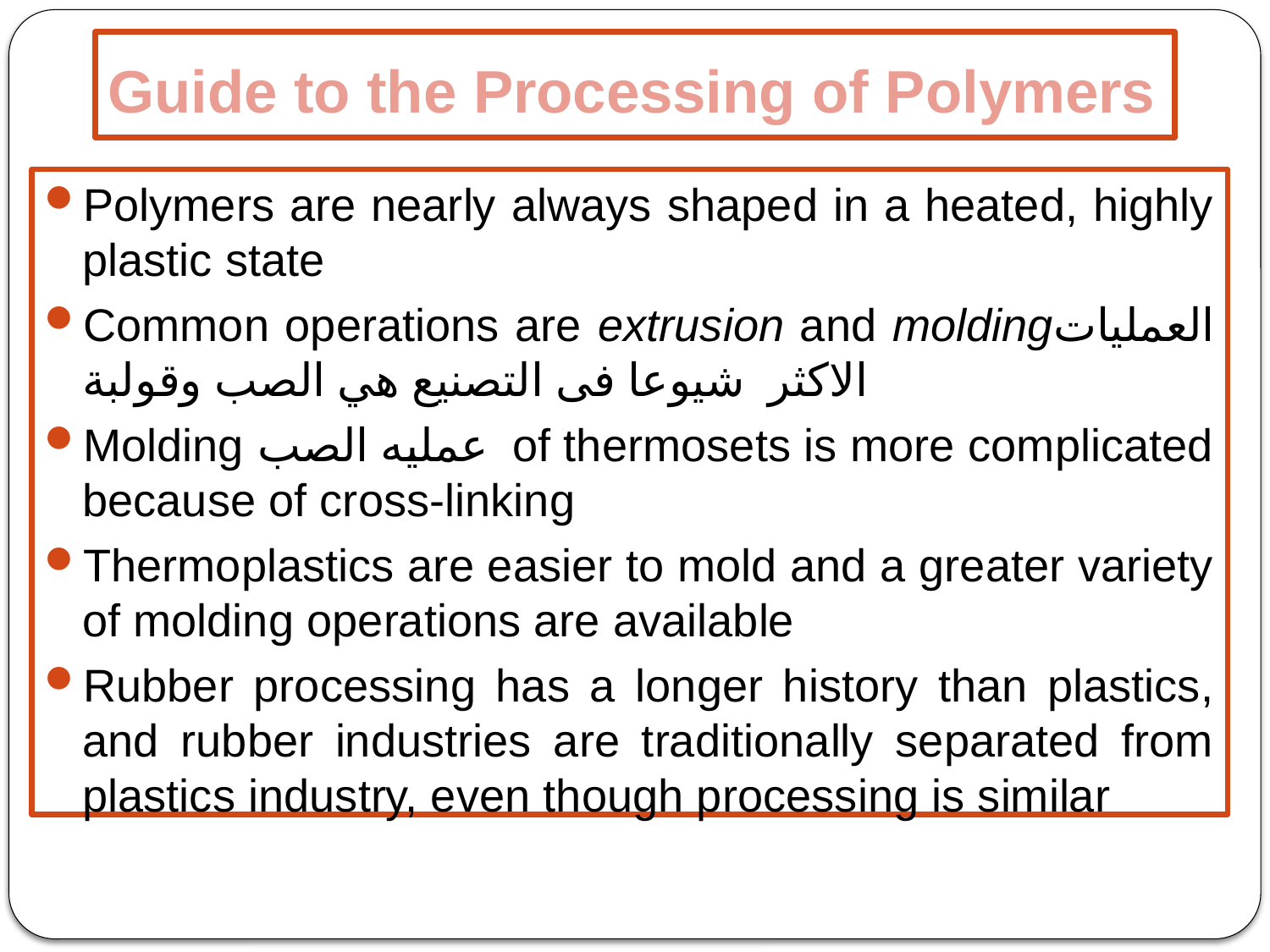

# Guide to the Processing of Polymers
Polymers are nearly always shaped in a heated, highly plastic state
Common operations are extrusion and moldingالعمليات الاكثر  شيوعا فى التصنيع هي الصب وقولبة
Molding عمليه الصب  of thermosets is more complicated because of cross‑linking
Thermoplastics are easier to mold and a greater variety of molding operations are available
Rubber processing has a longer history than plastics, and rubber industries are traditionally separated from plastics industry, even though processing is similar